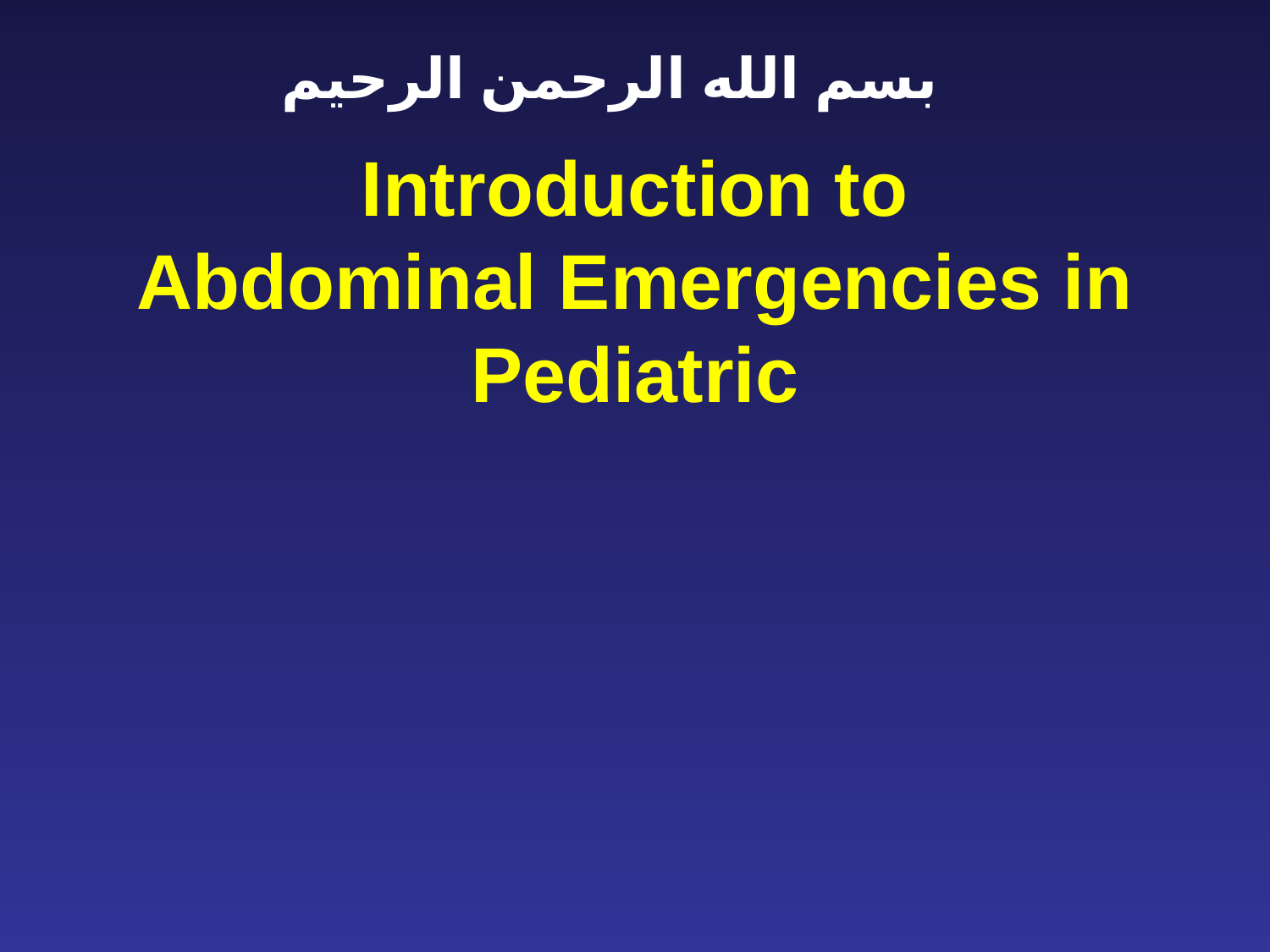

بسم الله الرحمن الرحيم
# Introduction to Abdominal Emergencies in Pediatric